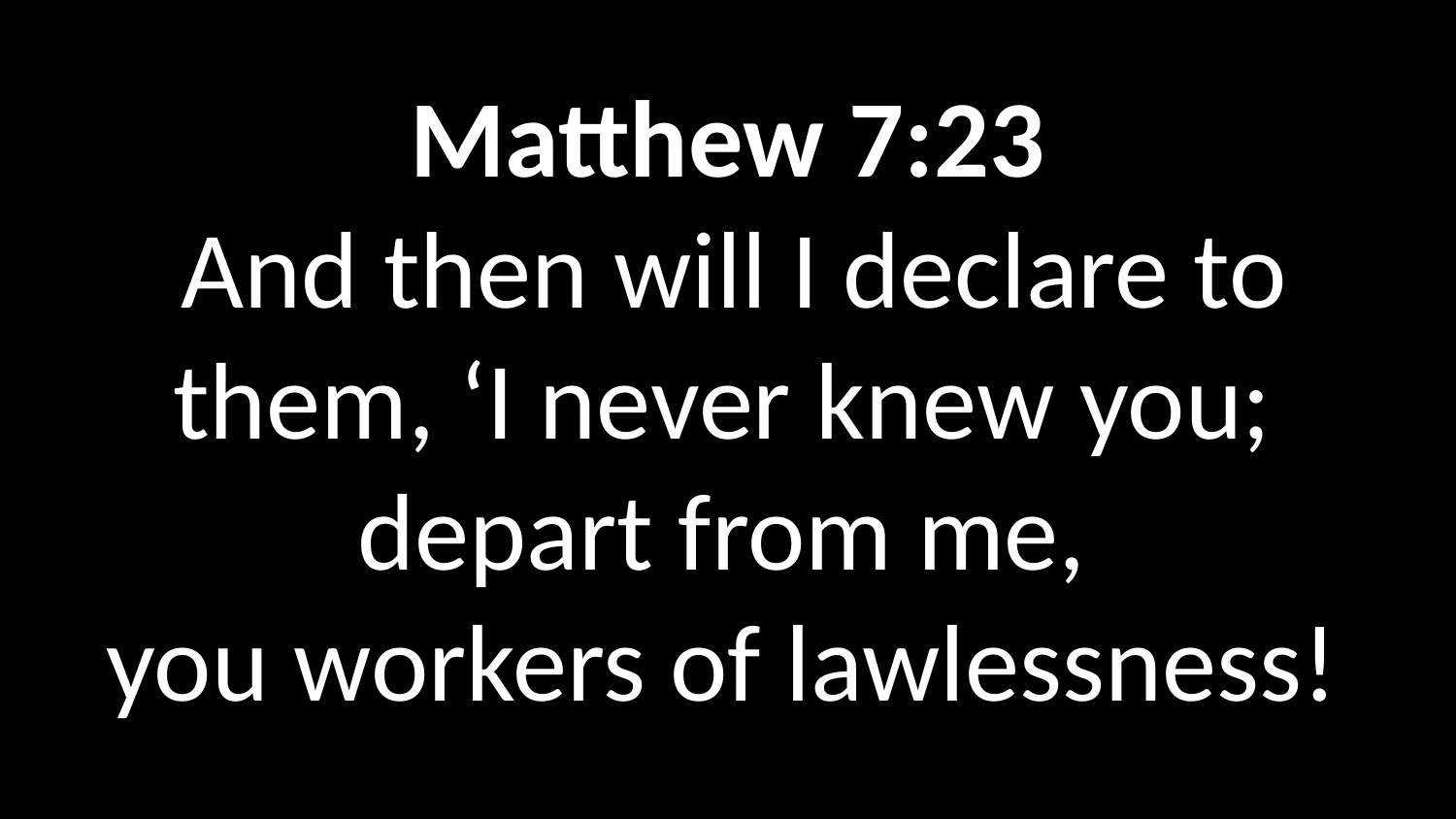

Matthew 7:23
And then will I declare to them, ‘I never knew you;  depart from me,
you workers of lawlessness!